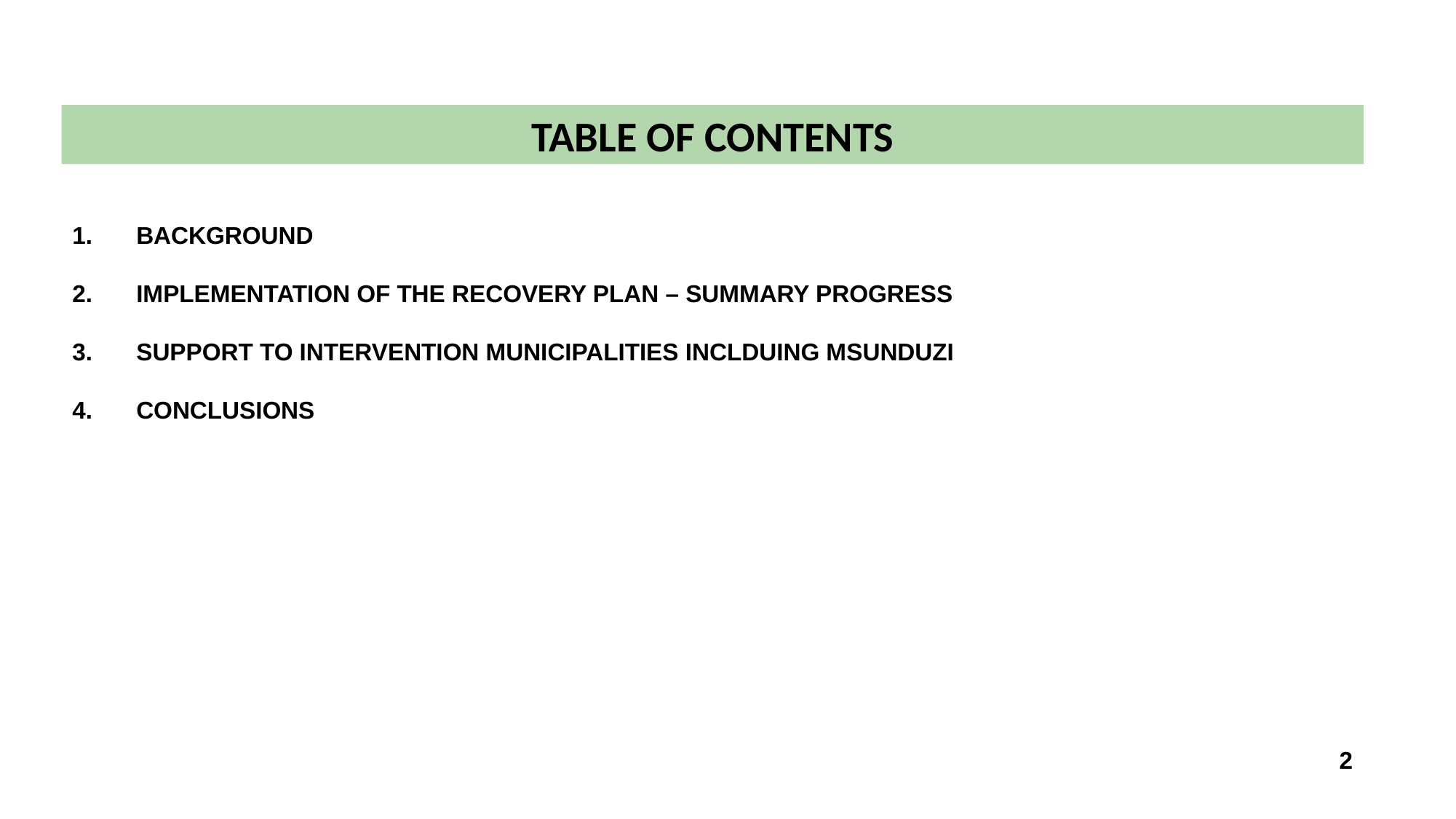

# TABLE OF CONTENTS
BACKGROUND
IMPLEMENTATION OF THE RECOVERY PLAN – SUMMARY PROGRESS
SUPPORT TO INTERVENTION MUNICIPALITIES INCLDUING MSUNDUZI
CONCLUSIONS
2
2